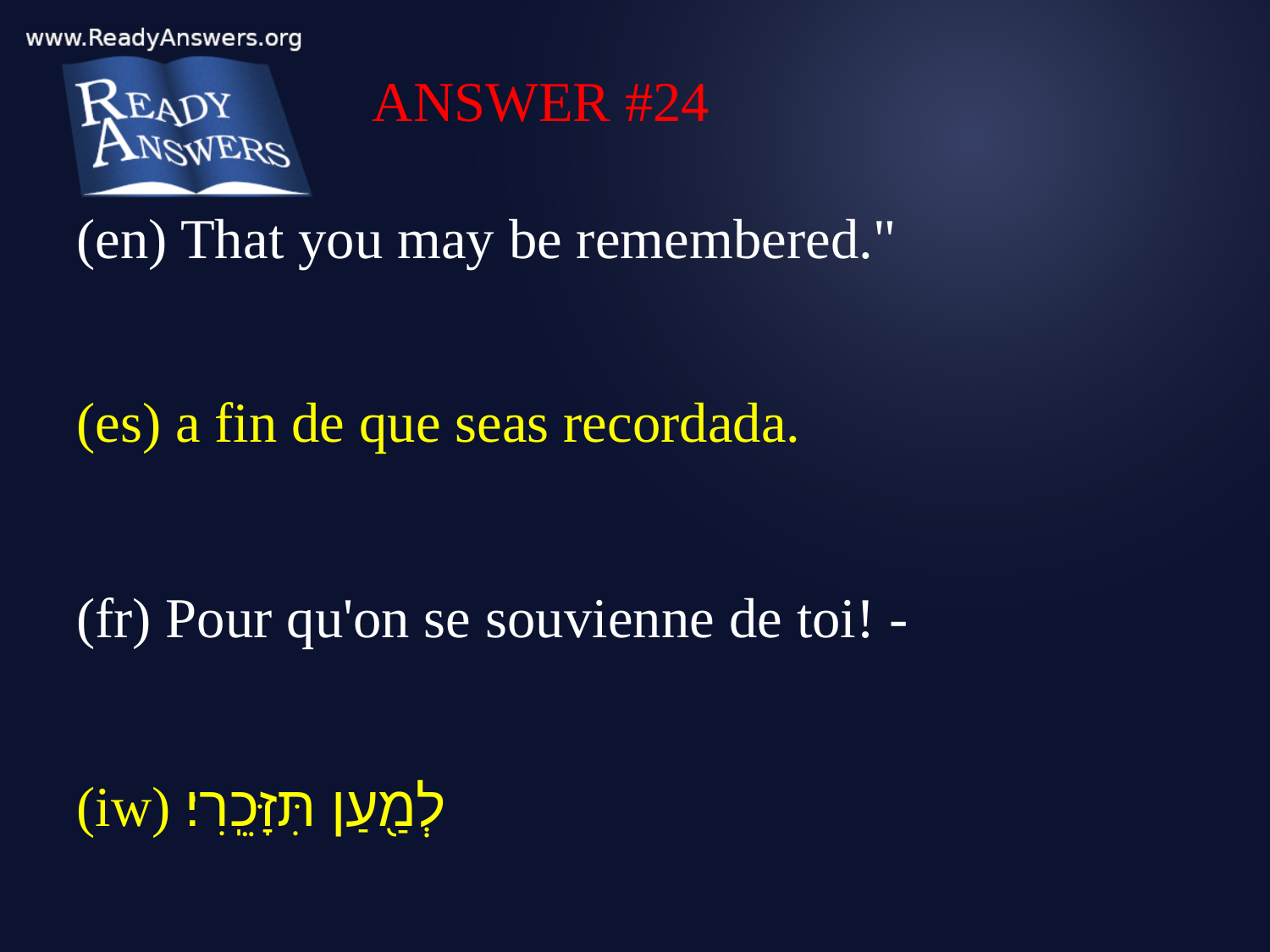

ANSWER #24
(en) That you may be remembered."
(es) a fin de que seas recordada.
(fr) Pour qu'on se souvienne de toi! -
(iw) לְמַ֖עַן תִּזָּכֵֽרִי׃